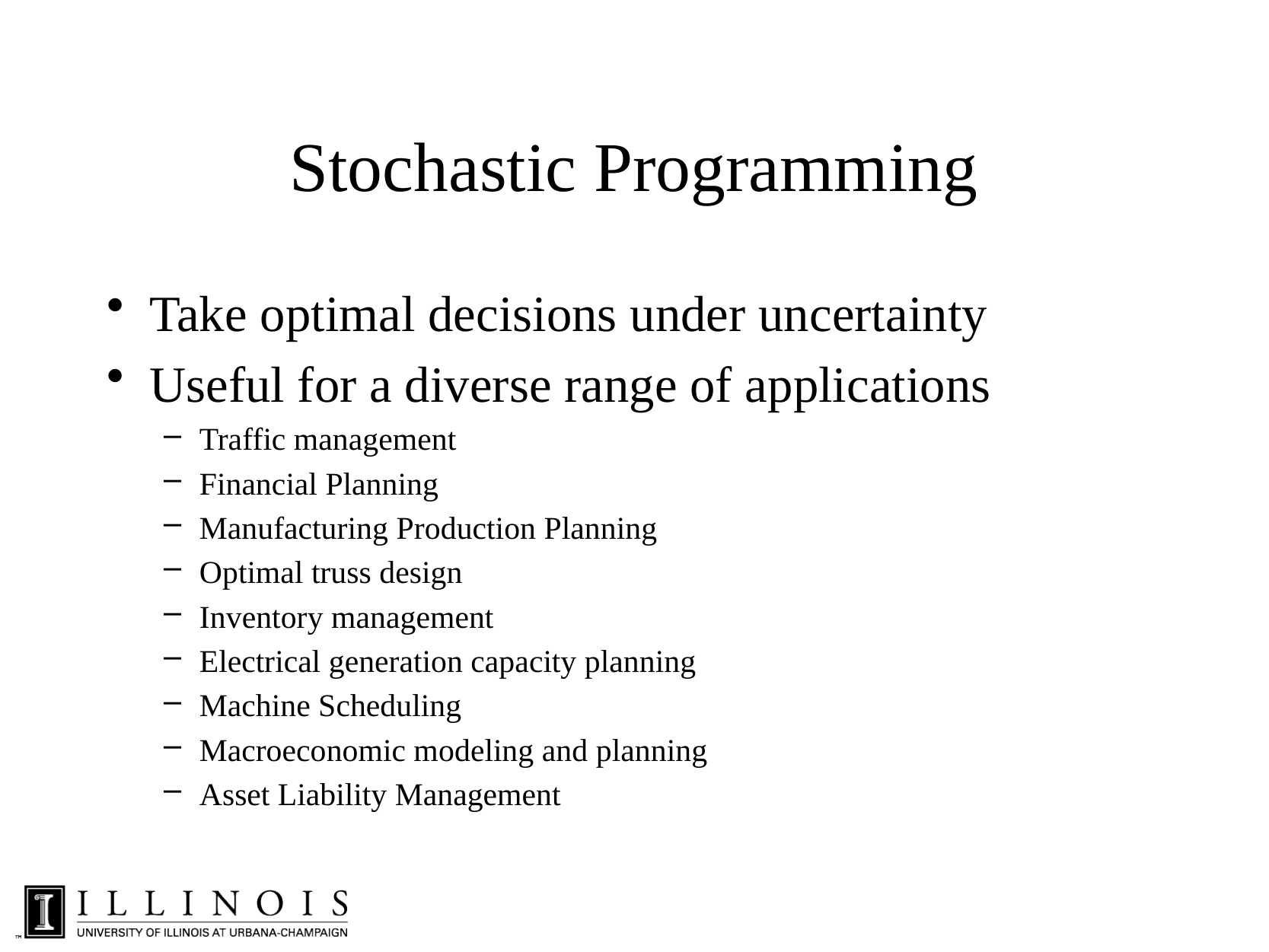

# Stochastic Programming
Take optimal decisions under uncertainty
Useful for a diverse range of applications
Traffic management
Financial Planning
Manufacturing Production Planning
Optimal truss design
Inventory management
Electrical generation capacity planning
Machine Scheduling
Macroeconomic modeling and planning
Asset Liability Management